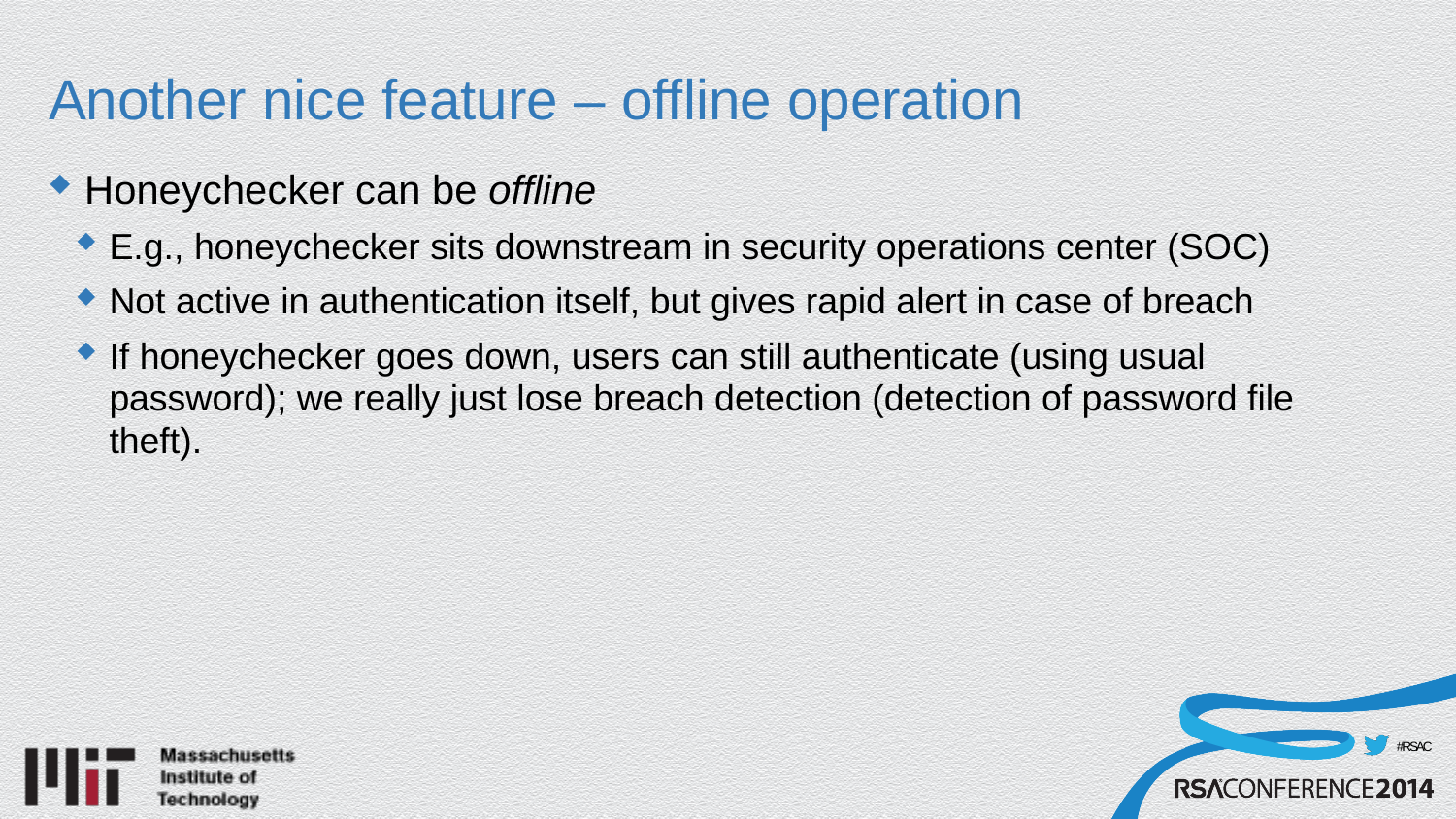

# Another nice feature – offline operation
Honeychecker can be offline
E.g., honeychecker sits downstream in security operations center (SOC)
Not active in authentication itself, but gives rapid alert in case of breach
If honeychecker goes down, users can still authenticate (using usual password); we really just lose breach detection (detection of password file theft).